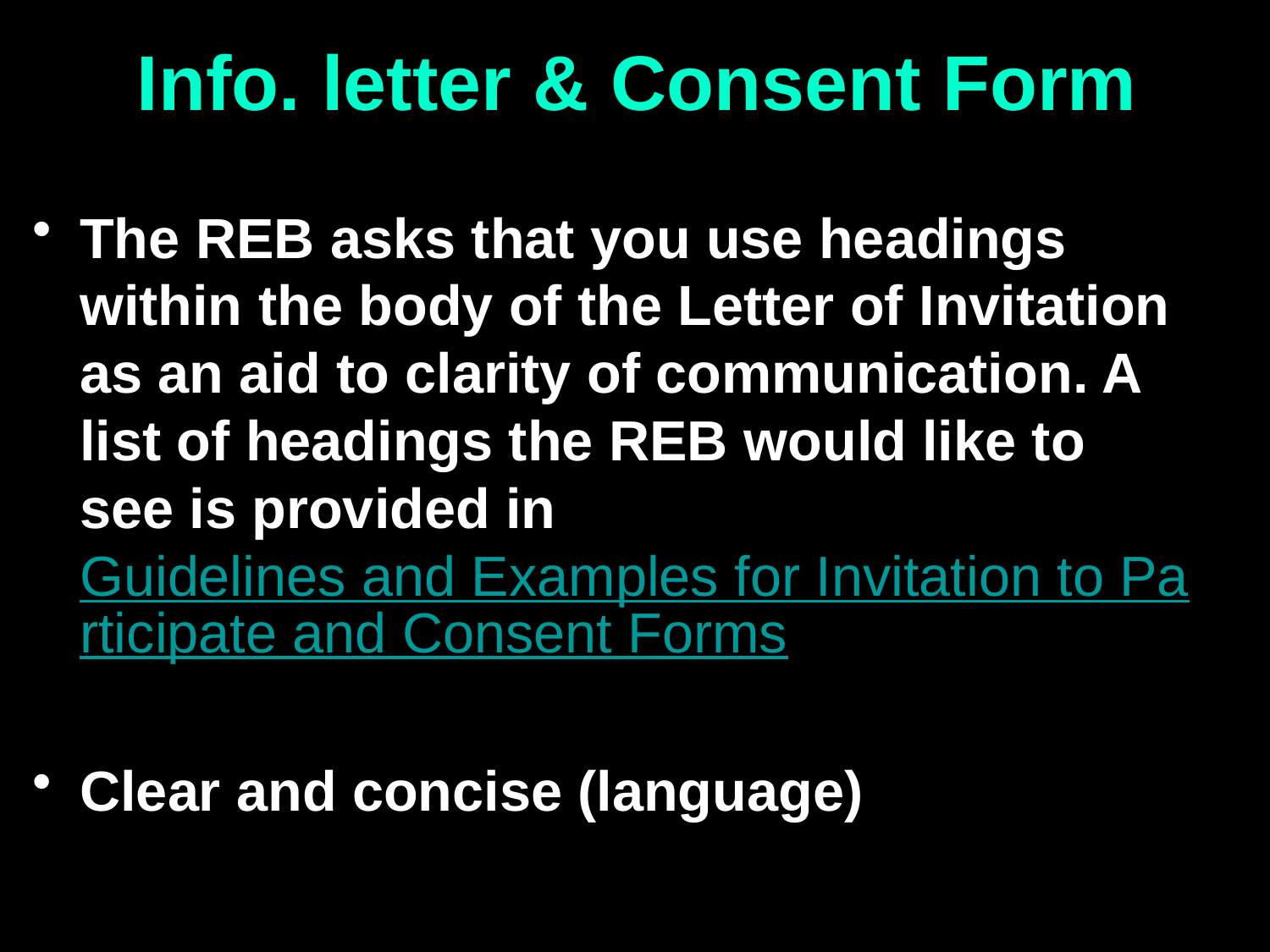

# Info. letter & Consent Form

The REB asks that you use headings within the body of the Letter of Invitation as an aid to clarity of communication. A list of headings the REB would like to see is provided in Guidelines and Examples for Invitation to Participate and Consent Forms

Clear and concise (language)